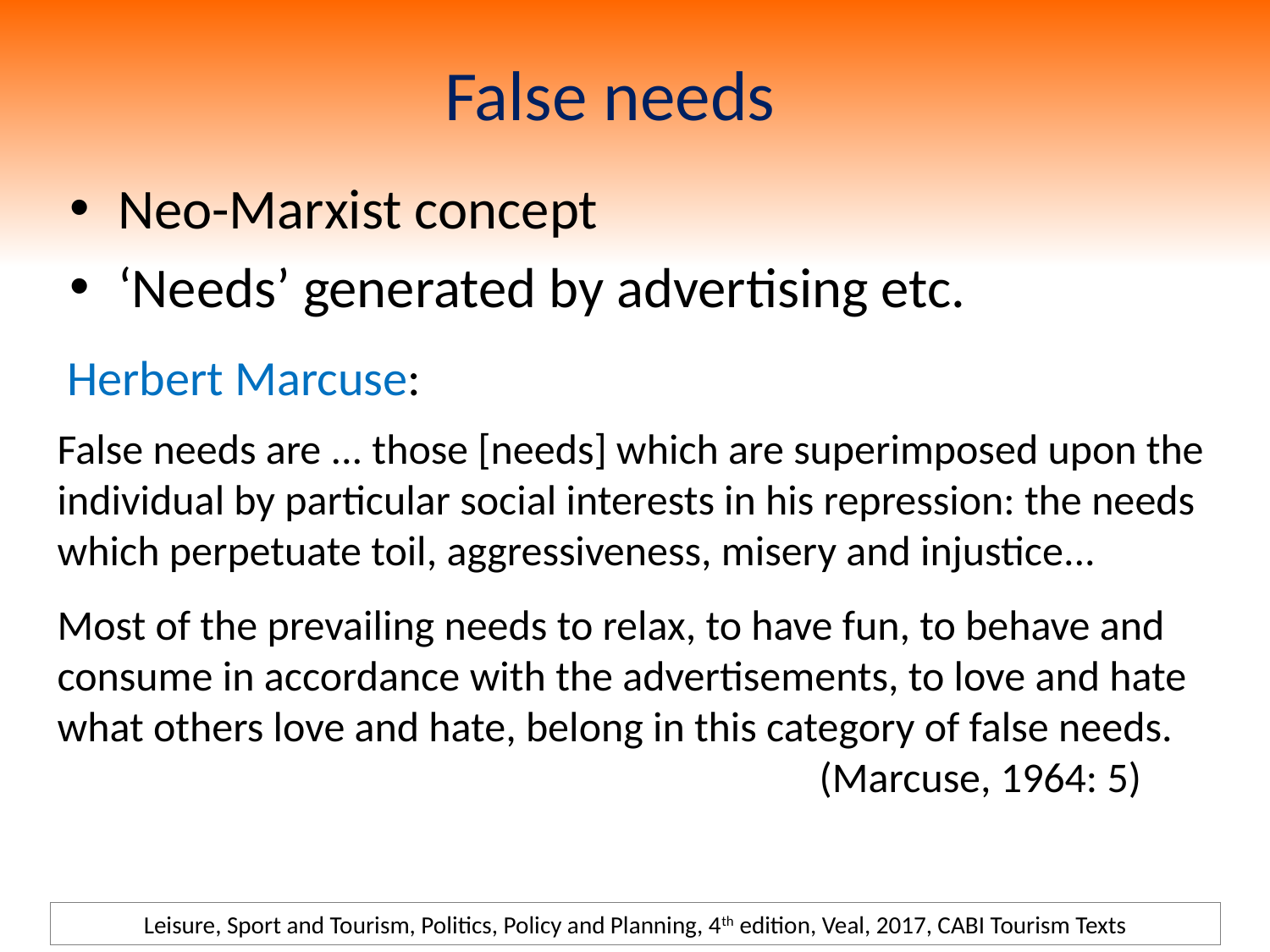

# False needs
Neo-Marxist concept
‘Needs’ generated by advertising etc.
Herbert Marcuse:
False needs are ... those [needs] which are superimposed upon the individual by particular social interests in his repression: the needs which perpetuate toil, aggressiveness, misery and injustice...
Most of the prevailing needs to relax, to have fun, to behave and consume in accordance with the advertisements, to love and hate what others love and hate, belong in this category of false needs. 							(Marcuse, 1964: 5)
Leisure, Sport and Tourism, Politics, Policy and Planning, 4th edition, Veal, 2017, CABI Tourism Texts